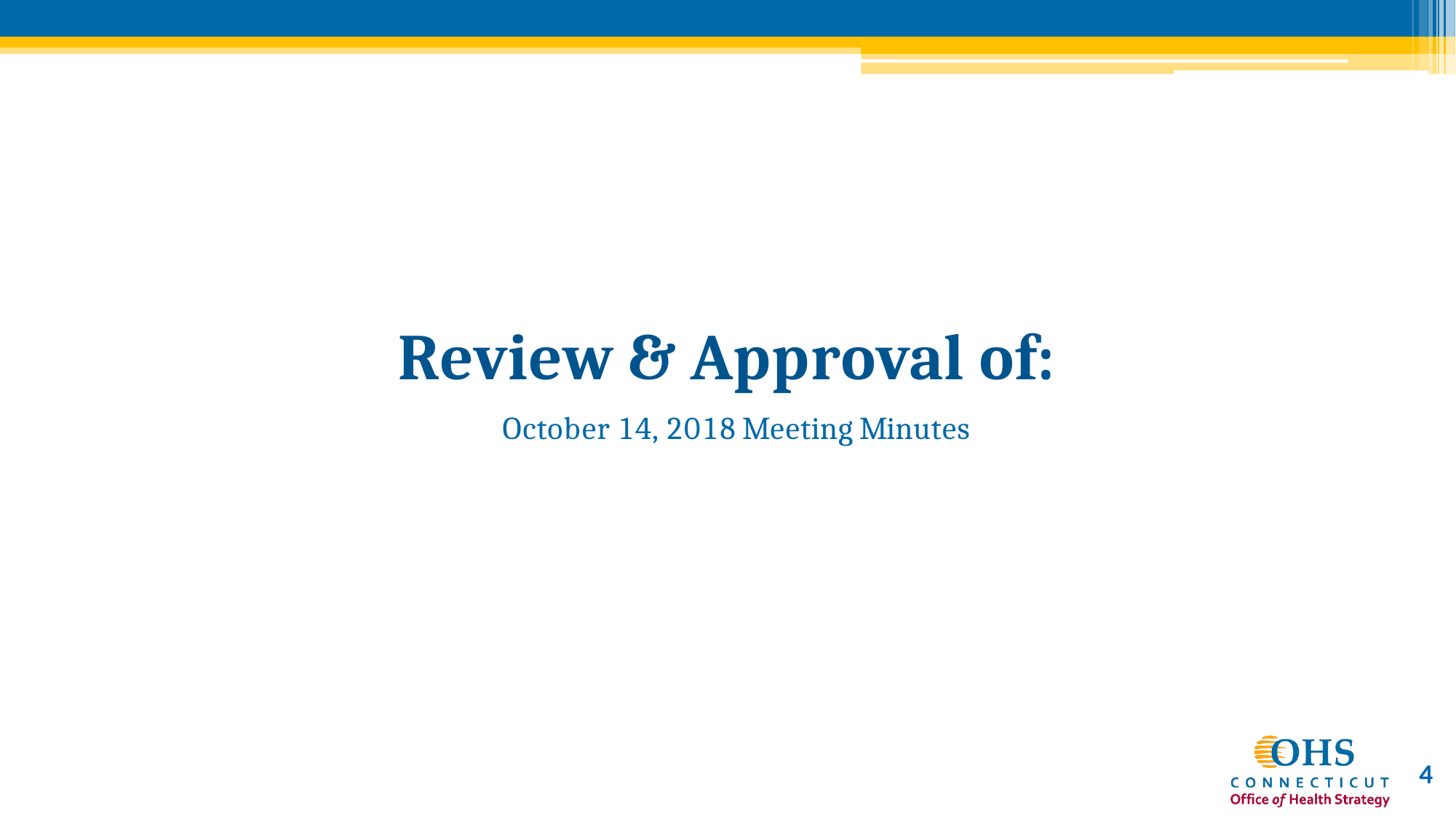

# Review & Approval of:
October 14, 2018 Meeting Minutes
4